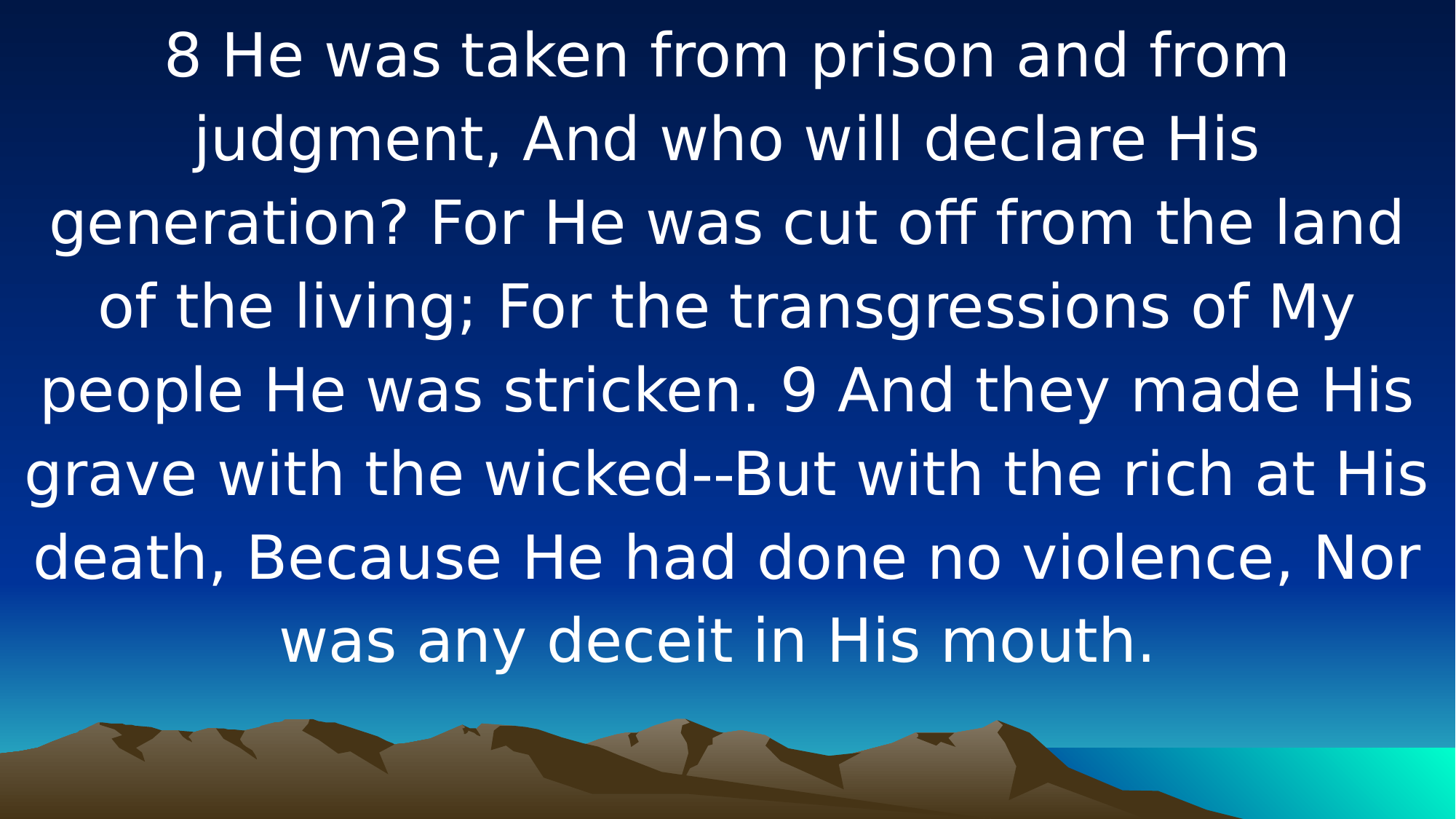

8 He was taken from prison and from judgment, And who will declare His generation? For He was cut off from the land of the living; For the transgressions of My people He was stricken. 9 And they made His grave with the wicked--But with the rich at His death, Because He had done no violence, Nor was any deceit in His mouth.